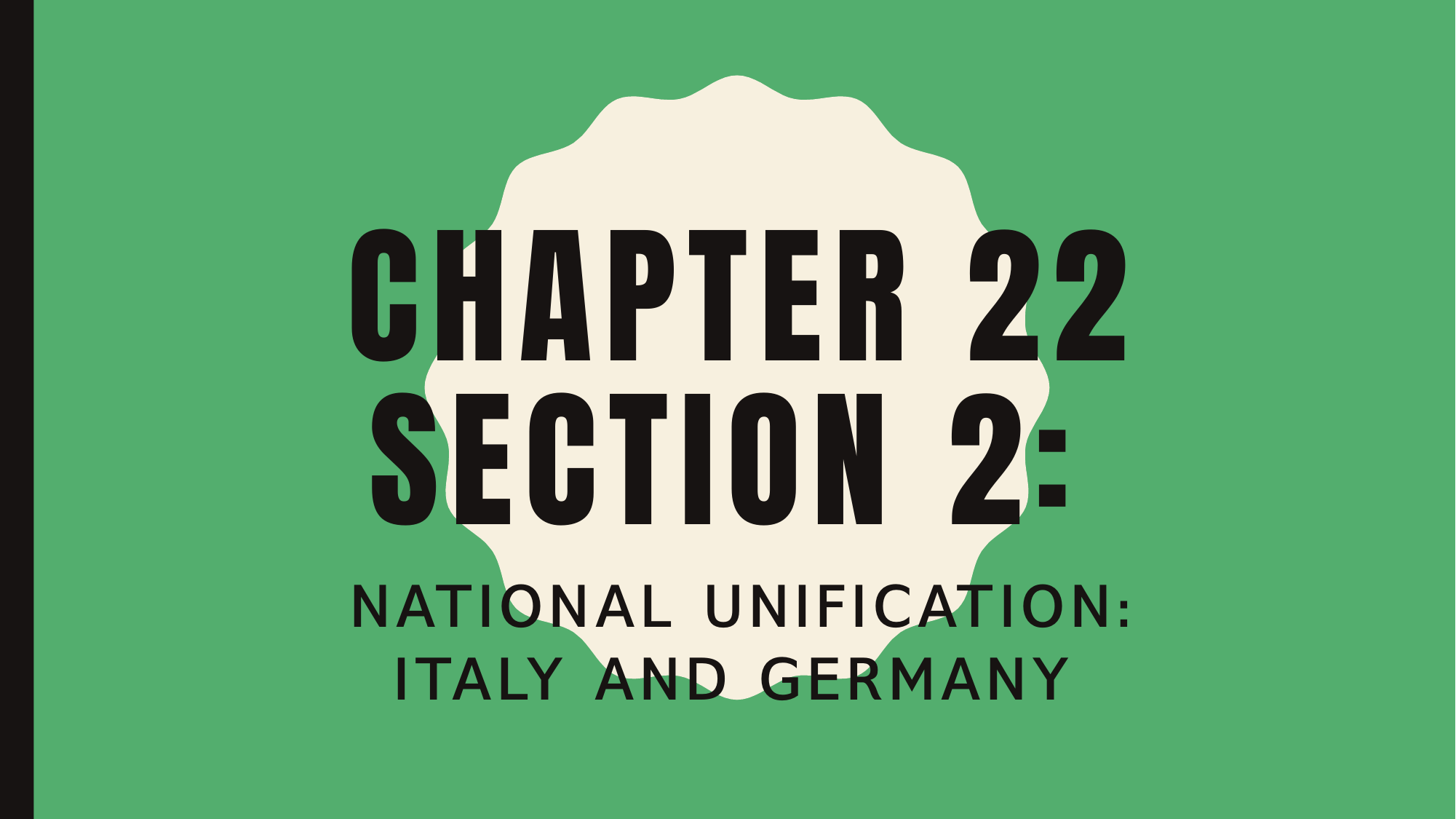

# Chapter 22 Section 2:
National Unification: Italy and Germany